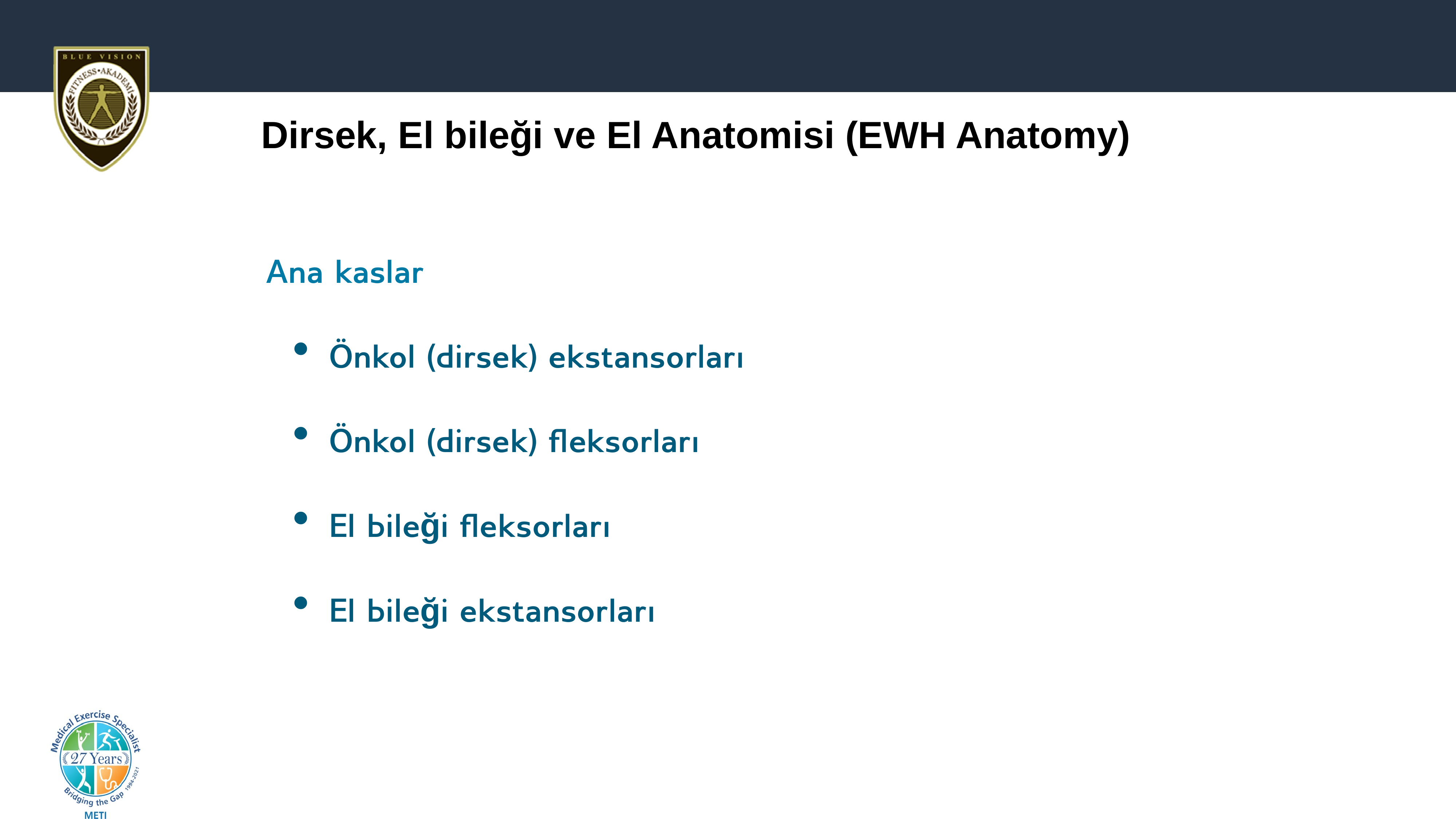

Dirsek, El bileği ve El Anatomisi (EWH Anatomy)
Ana kaslar
Önkol (dirsek) ekstansorları
Önkol (dirsek) fleksorları
El bileği fleksorları
El bileği ekstansorları